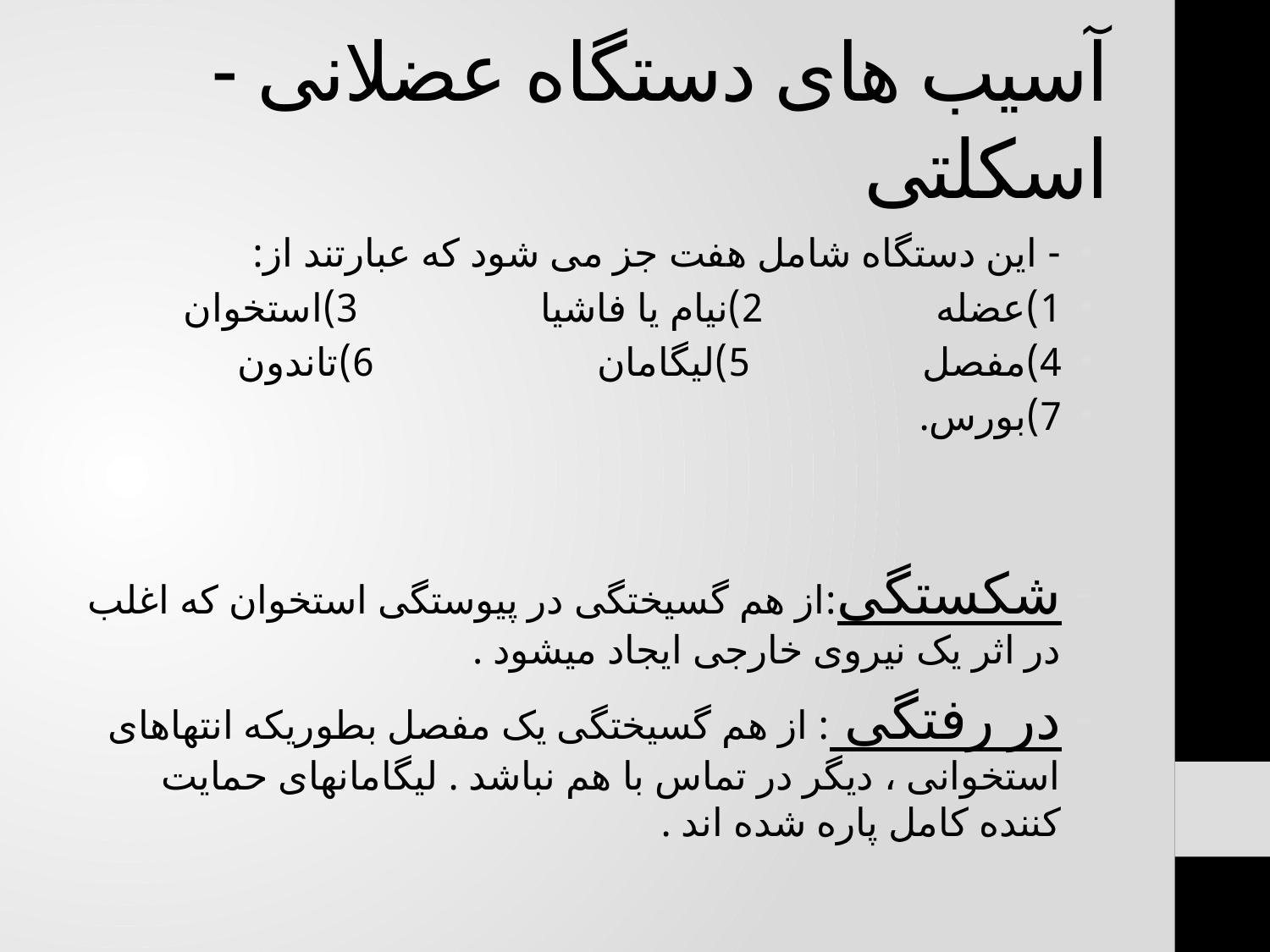

# آسیب های دستگاه عضلانی -اسکلتی
- این دستگاه شامل هفت جز می شود که عبارتند از:
1)عضله                 2)نیام یا فاشیا                  3)استخوان
4)مفصل                 5)لیگامان                      6)تاندون
7)بورس.

شکستگی:از هم گسیختگی در پیوستگی استخوان که اغلب در اثر یک نیروی خارجی ایجاد میشود .
در رفتگی : از هم گسیختگی یک مفصل بطوریکه انتهاهای استخوانی ، دیگر در تماس با هم نباشد . لیگامانهای حمایت کننده کامل پاره شده اند .